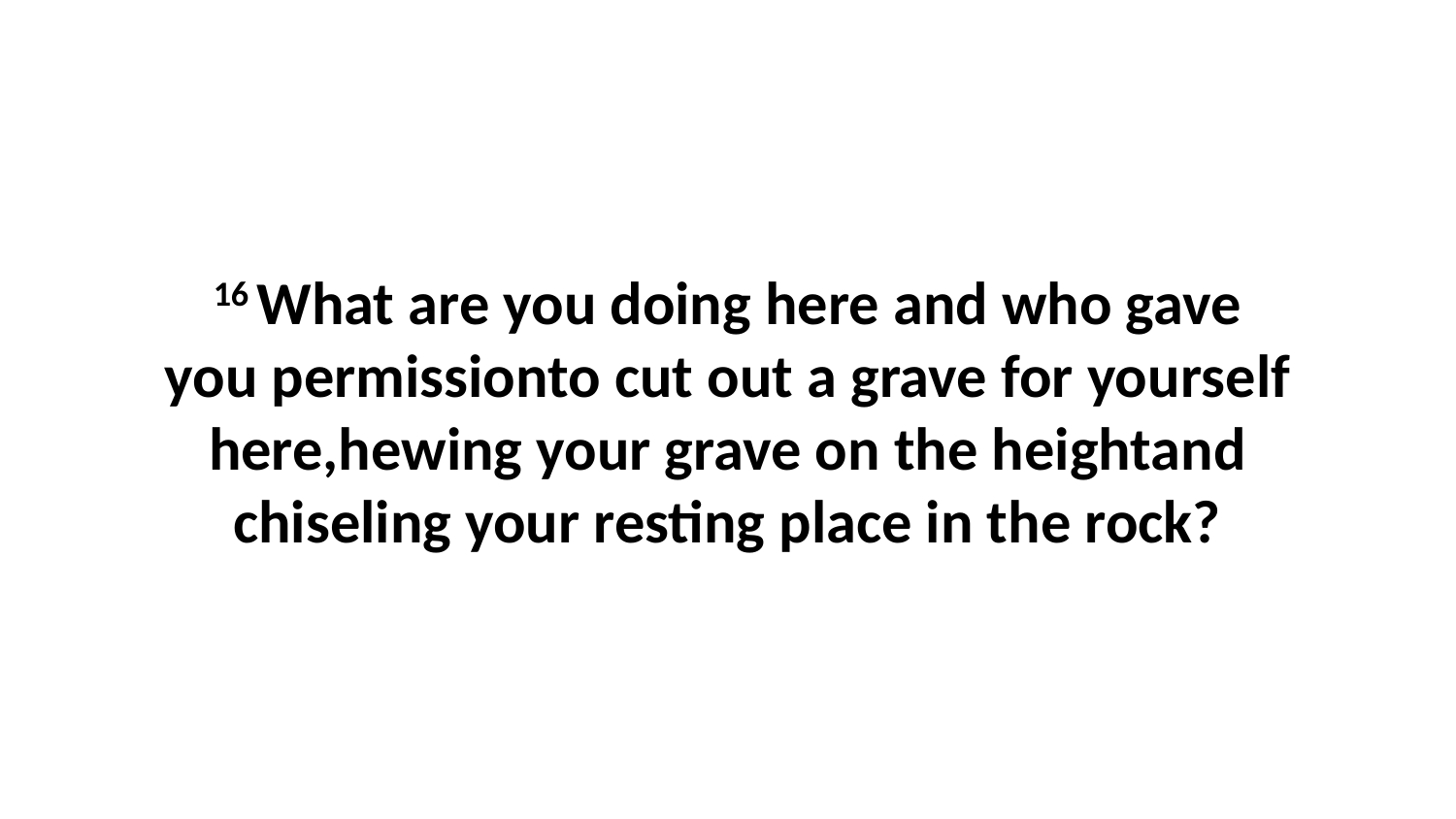

16 What are you doing here and who gave you permissionto cut out a grave for yourself here,hewing your grave on the heightand chiseling your resting place in the rock?